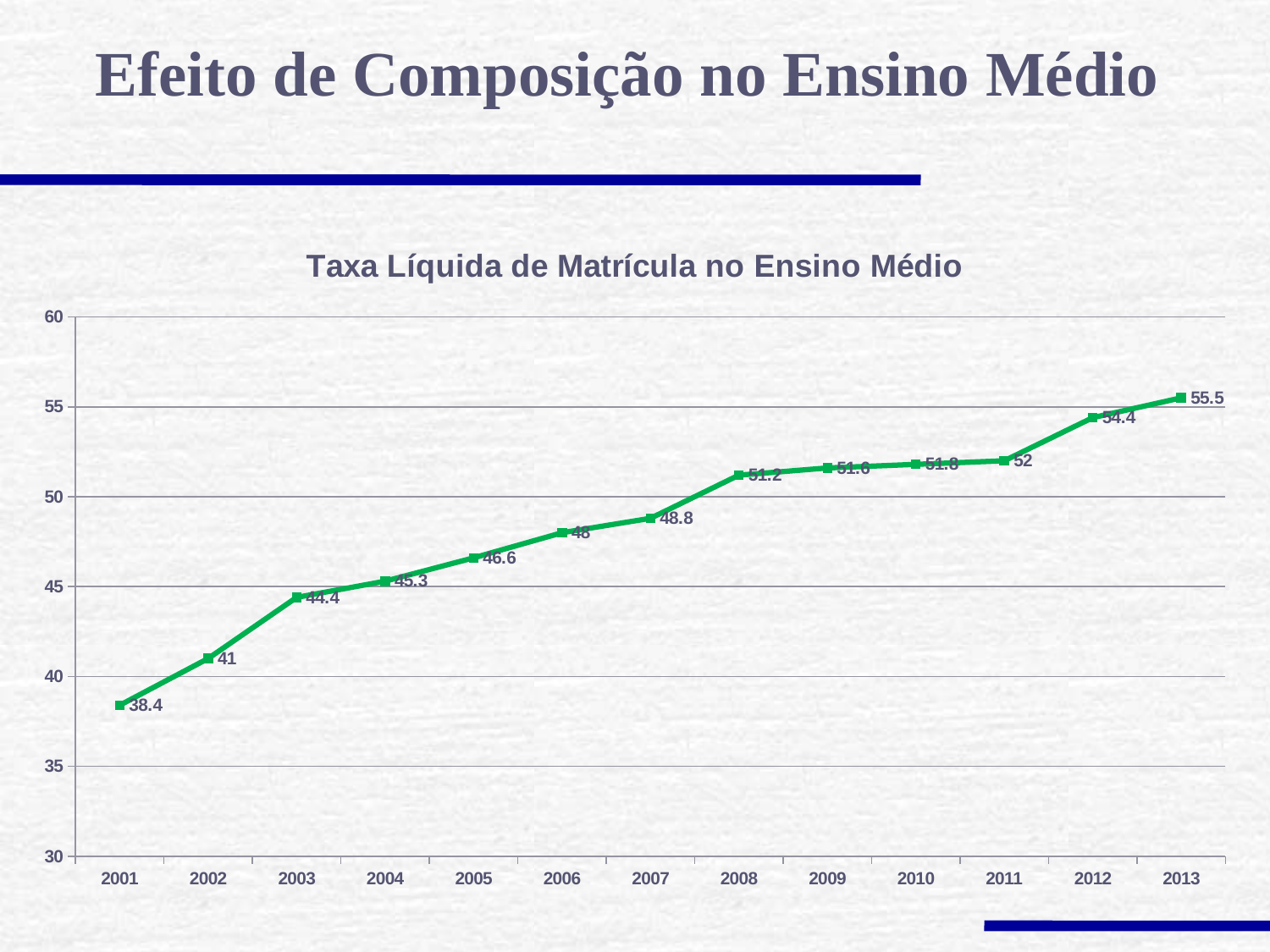

Efeito de Composição no Ensino Médio

### Chart:

| Category |  |
|---|---|
| 2001 | 38.4 |
| 2002 | 41.0 |
| 2003 | 44.4 |
| 2004 | 45.3 |
| 2005 | 46.6 |
| 2006 | 48.0 |
| 2007 | 48.8 |
| 2008 | 51.2 |
| 2009 | 51.6 |
| 2010 | 51.8 |
| 2011 | 52.0 |
| 2012 | 54.4 |
| 2013 | 55.5 |